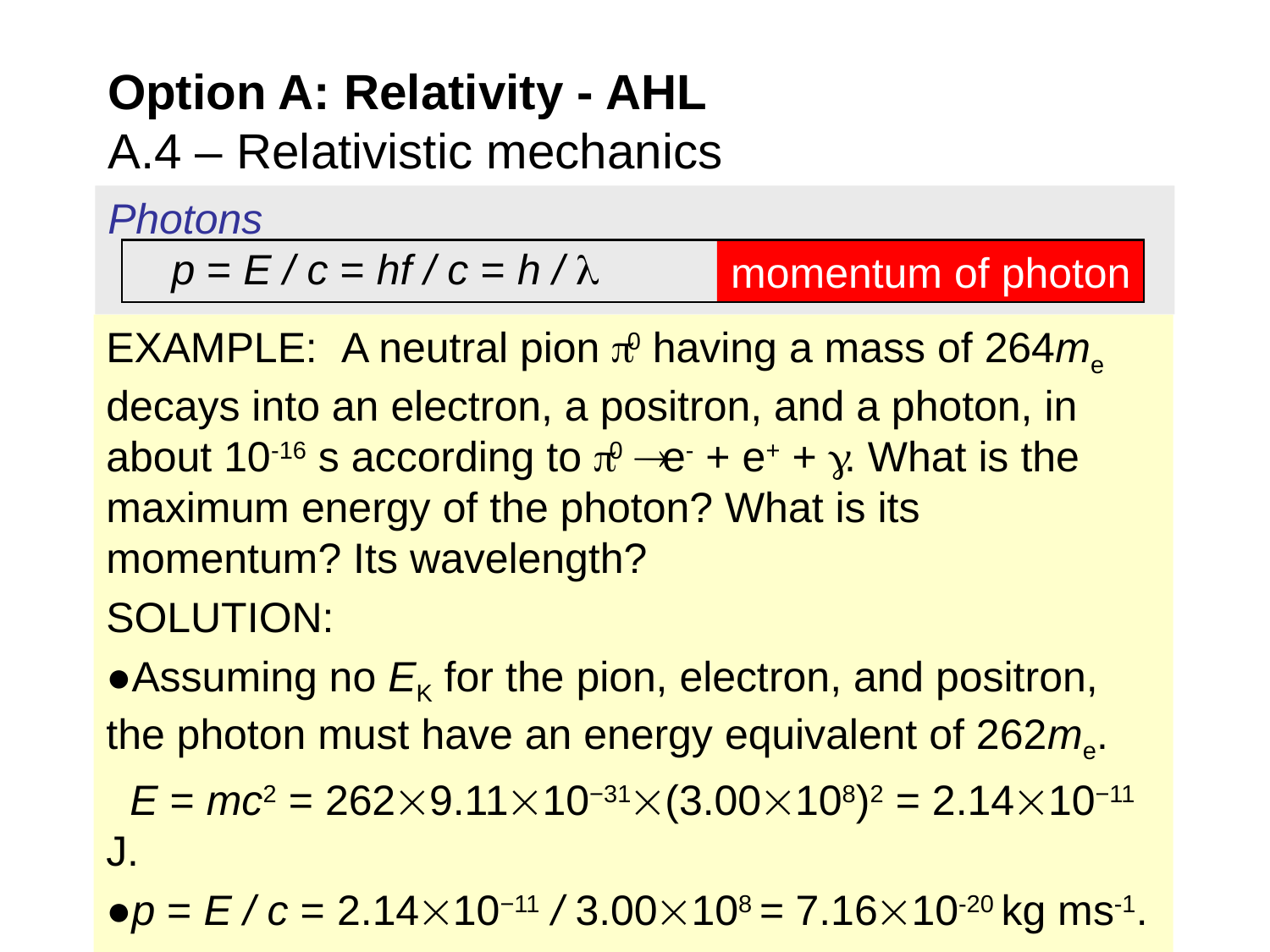

Option A: Relativity - AHL
A.4 – Relativistic mechanics
Photons
momentum of photon

p = E / c = hf / c = h / λ
EXAMPLE:  A neutral pion π0 having a mass of 264me decays into an electron, a positron, and a photon, in about 10-16 s according to π0 → e- + e+ + γ. What is the maximum energy of the photon? What is its momentum? Its wavelength?
SOLUTION:
●Assuming no EK for the pion, electron, and positron, the photon must have an energy equivalent of 262me.
  E = mc2 = 262×9.11×10−31×(3.00×108)2 = 2.14×10−11 J.
●p = E / c = 2.14×10−11 / 3.00×108 = 7.16×10-20 kg ms-1.
●λ = h / p = 6.63×10−34/ 7.16×10-20 = 9.26×10-15 m.